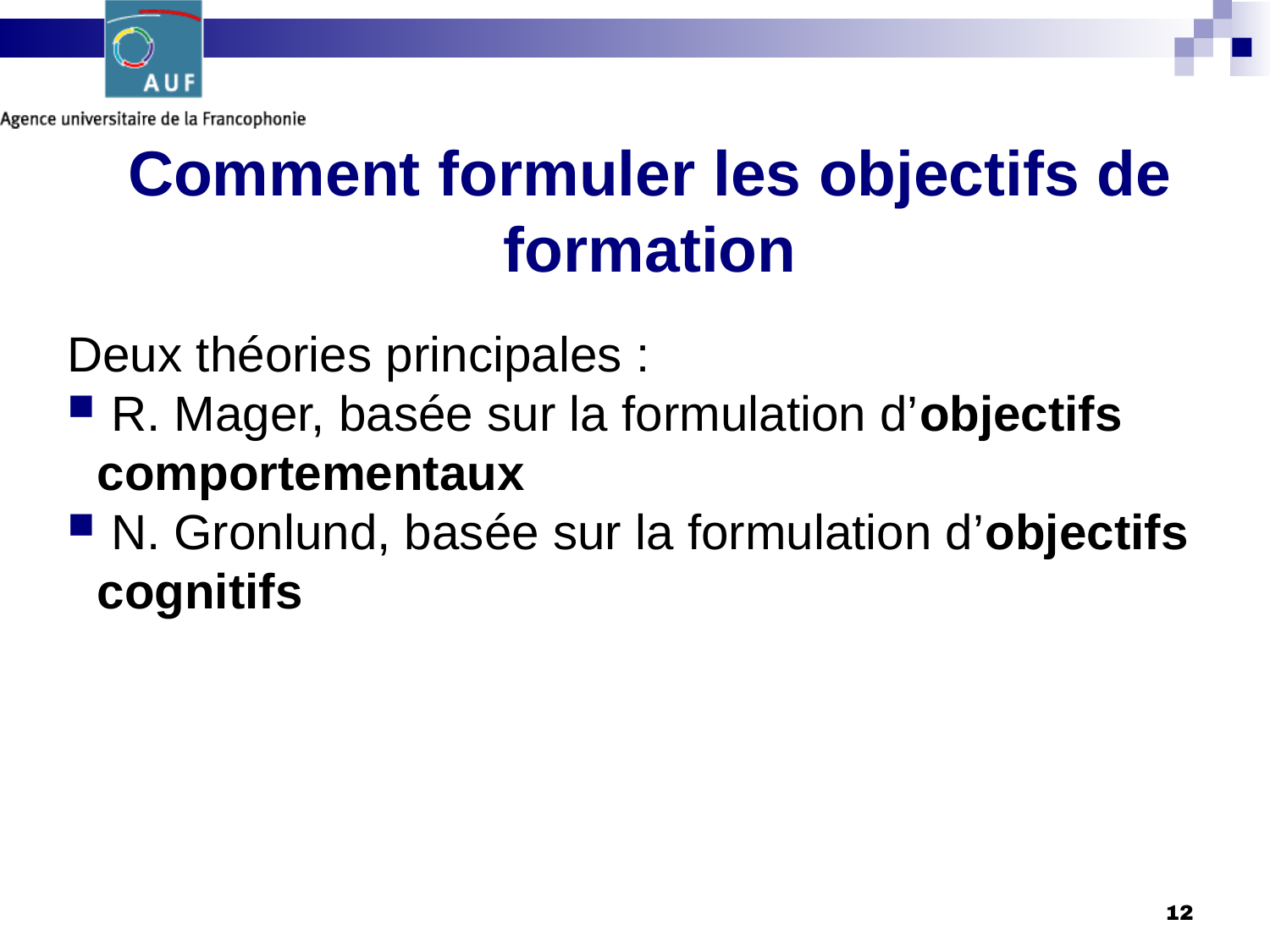

# Comment formuler les objectifs de formation
Deux théories principales :
 R. Mager, basée sur la formulation d’objectifs comportementaux
 N. Gronlund, basée sur la formulation d’objectifs cognitifs

12